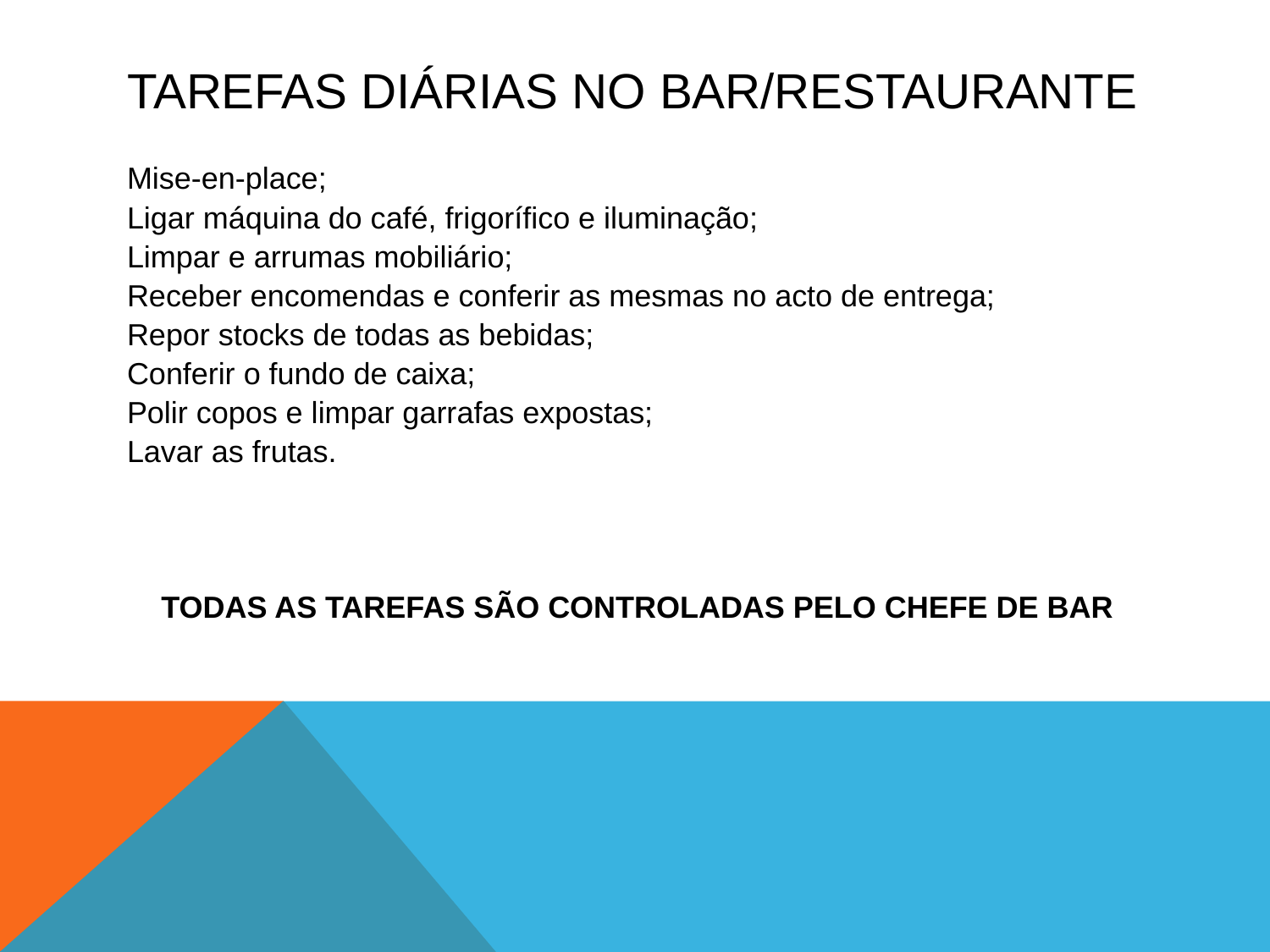

# Tarefas diárias no bar/restaurante
Mise-en-place;
Ligar máquina do café, frigorífico e iluminação;
Limpar e arrumas mobiliário;
Receber encomendas e conferir as mesmas no acto de entrega;
Repor stocks de todas as bebidas;
Conferir o fundo de caixa;
Polir copos e limpar garrafas expostas;
Lavar as frutas.

	TODAS AS TAREFAS SÃO CONTROLADAS PELO CHEFE DE BAR